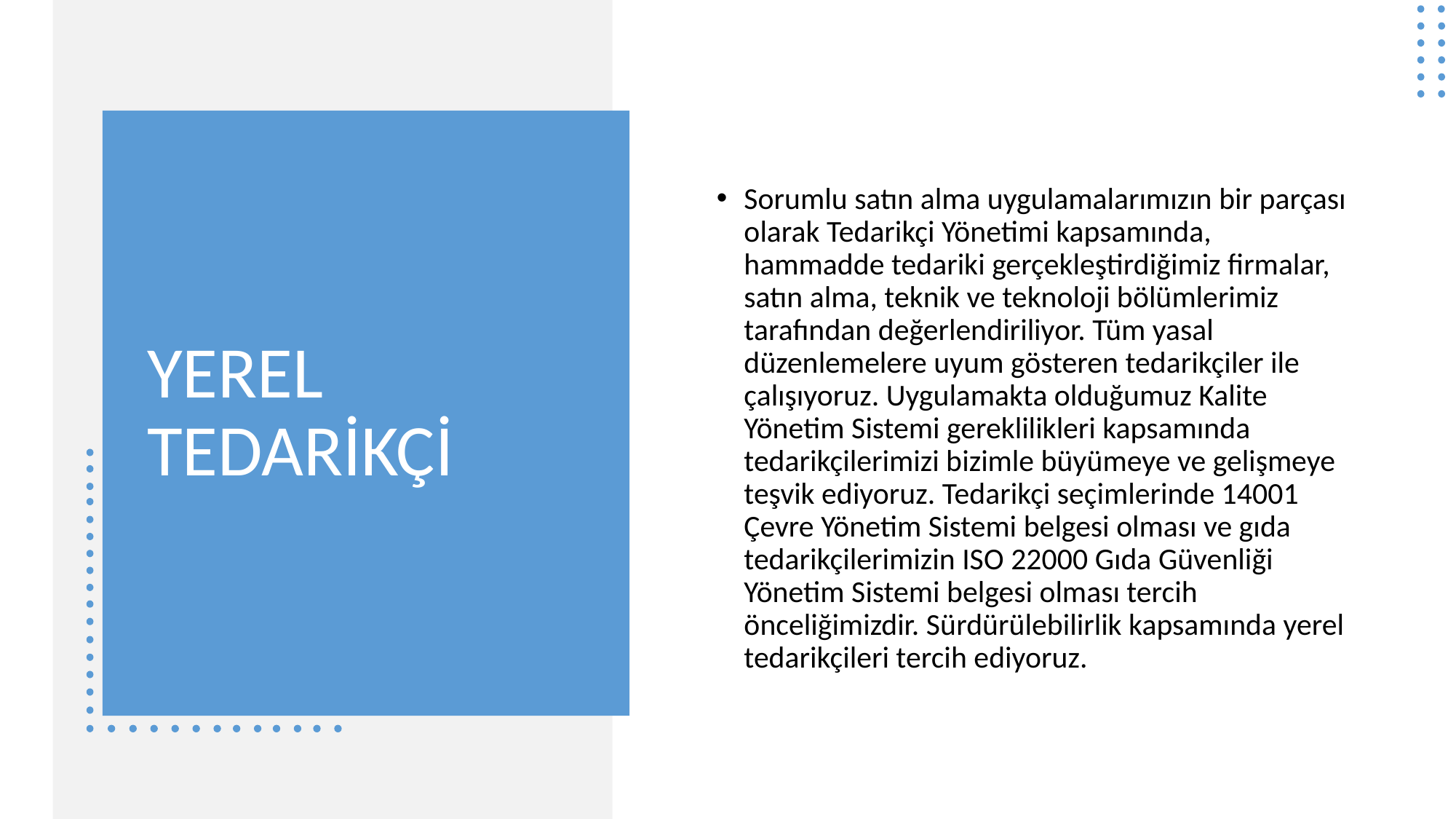

Sorumlu satın alma uygulamalarımızın bir parçası olarak Tedarikçi Yönetimi kapsamında, hammadde tedariki gerçekleştirdiğimiz firmalar, satın alma, teknik ve teknoloji bölümlerimiz tarafından değerlendiriliyor. Tüm yasal düzenlemelere uyum gösteren tedarikçiler ile çalışıyoruz. Uygulamakta olduğumuz Kalite Yönetim Sistemi gereklilikleri kapsamında tedarikçilerimizi bizimle büyümeye ve gelişmeye teşvik ediyoruz. Tedarikçi seçimlerinde 14001 Çevre Yönetim Sistemi belgesi olması ve gıda tedarikçilerimizin ISO 22000 Gıda Güvenliği Yönetim Sistemi belgesi olması tercih önceliğimizdir. Sürdürülebilirlik kapsamında yerel tedarikçileri tercih ediyoruz.
# YEREL TEDARİKÇİ